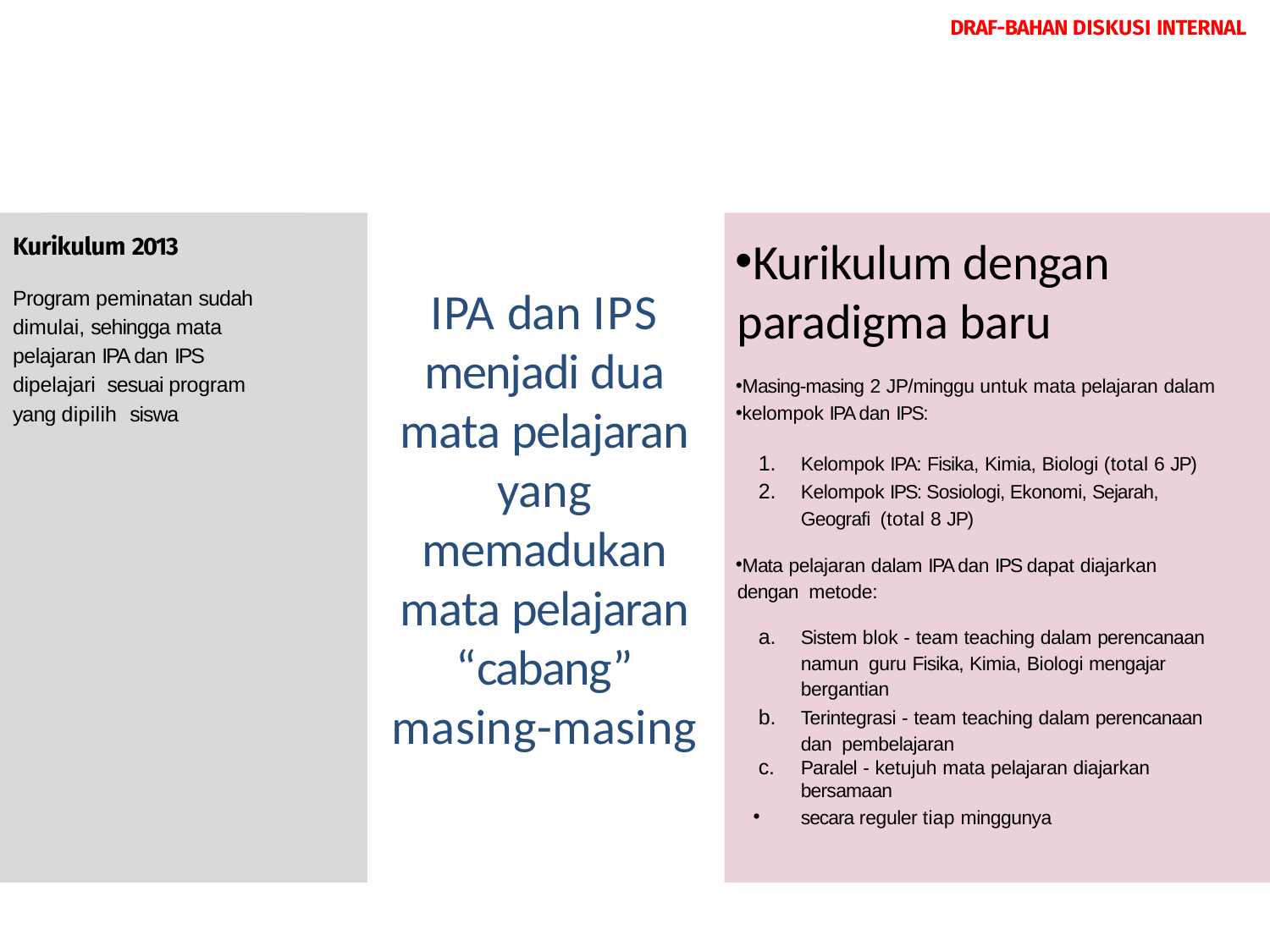

DRAF-BAHAN DISKUSI INTERNAL

Kurikulum 2013
Program peminatan sudah  dimulai, sehingga mata  pelajaran IPA dan IPS dipelajari  sesuai program yang dipilih  siswa
Kurikulum dengan paradigma baru
Masing-masing 2 JP/minggu untuk mata pelajaran dalam
kelompok IPA dan IPS:

Kelompok IPA: Fisika, Kimia, Biologi (total 6 JP)
Kelompok IPS: Sosiologi, Ekonomi, Sejarah, Geografi  (total 8 JP)
Mata pelajaran dalam IPA dan IPS dapat diajarkan dengan  metode:
Sistem blok - team teaching dalam perencanaan namun  guru Fisika, Kimia, Biologi mengajar bergantian
Terintegrasi - team teaching dalam perencanaan dan  pembelajaran
Paralel - ketujuh mata pelajaran diajarkan bersamaan
secara reguler tiap minggunya
Kurikulum 2006
Masing-masing 2 JP/minggu  untuk mata pelajaran:

1.	Fisika
2.	Kimia
3.	Biologi
4.	Ekonomi
5.	Sosiologi
6.	Sejarah (1 JP)
7.	Geografi (1 JP)
# IPA dan IPS menjadi dua mata pelajaran yang memadukan mata pelajaran
“cabang” masing-masing